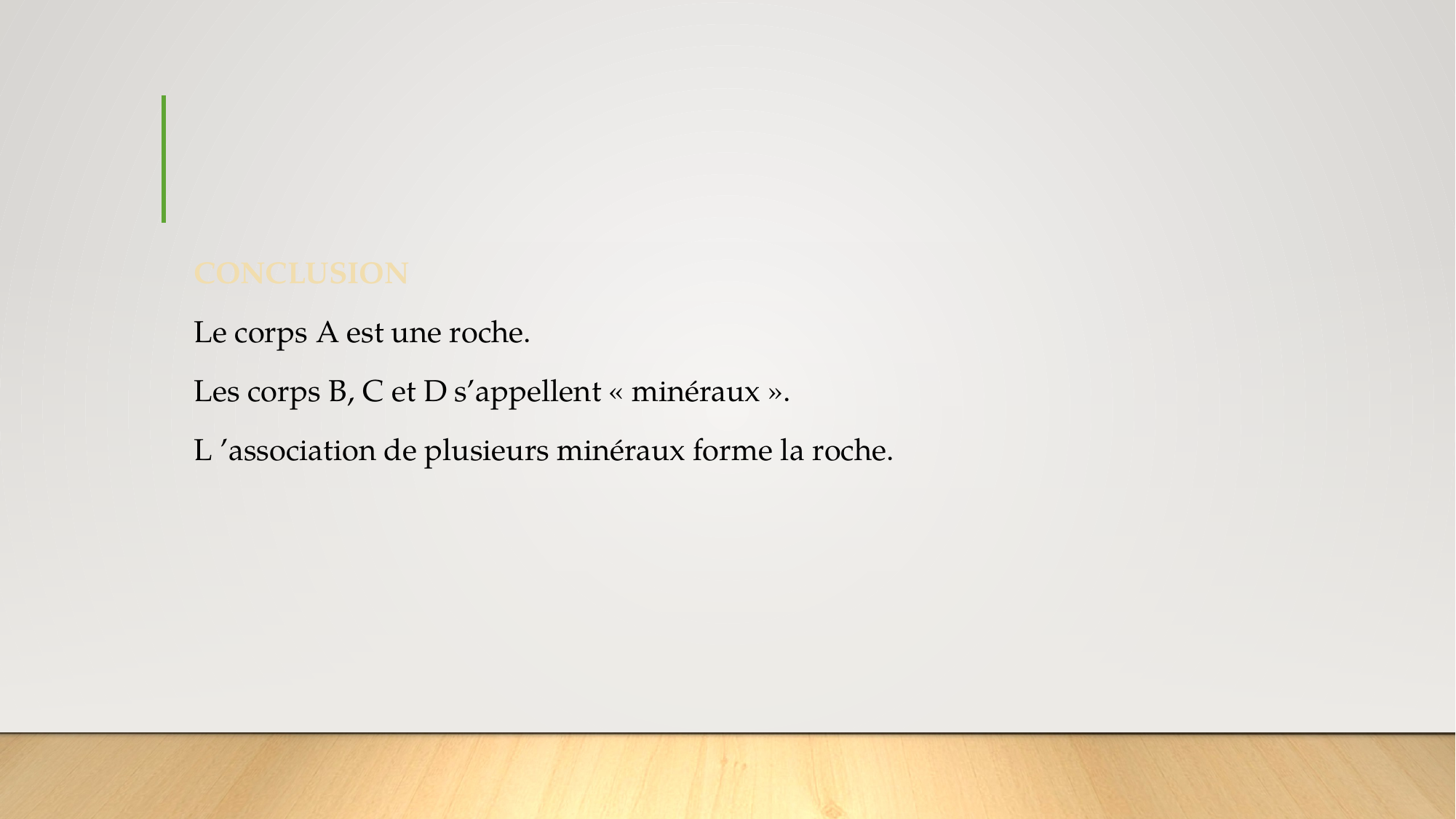

CONCLUSION
Le corps A est une roche.
Les corps B, C et D s’appellent « minéraux ».
L ’association de plusieurs minéraux forme la roche.